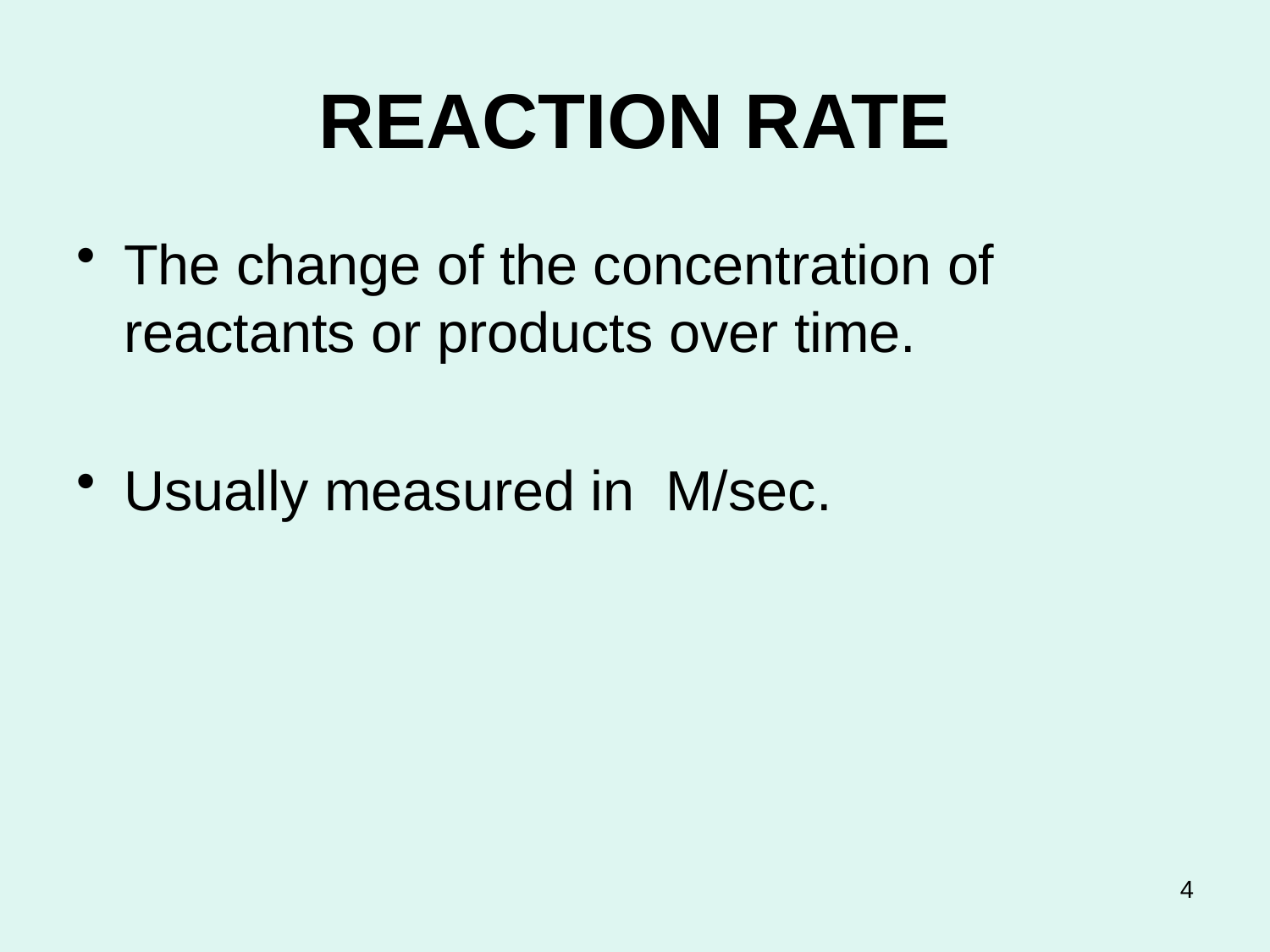

# REACTION RATE
The change of the concentration of reactants or products over time.

Usually measured in  M/sec.
4